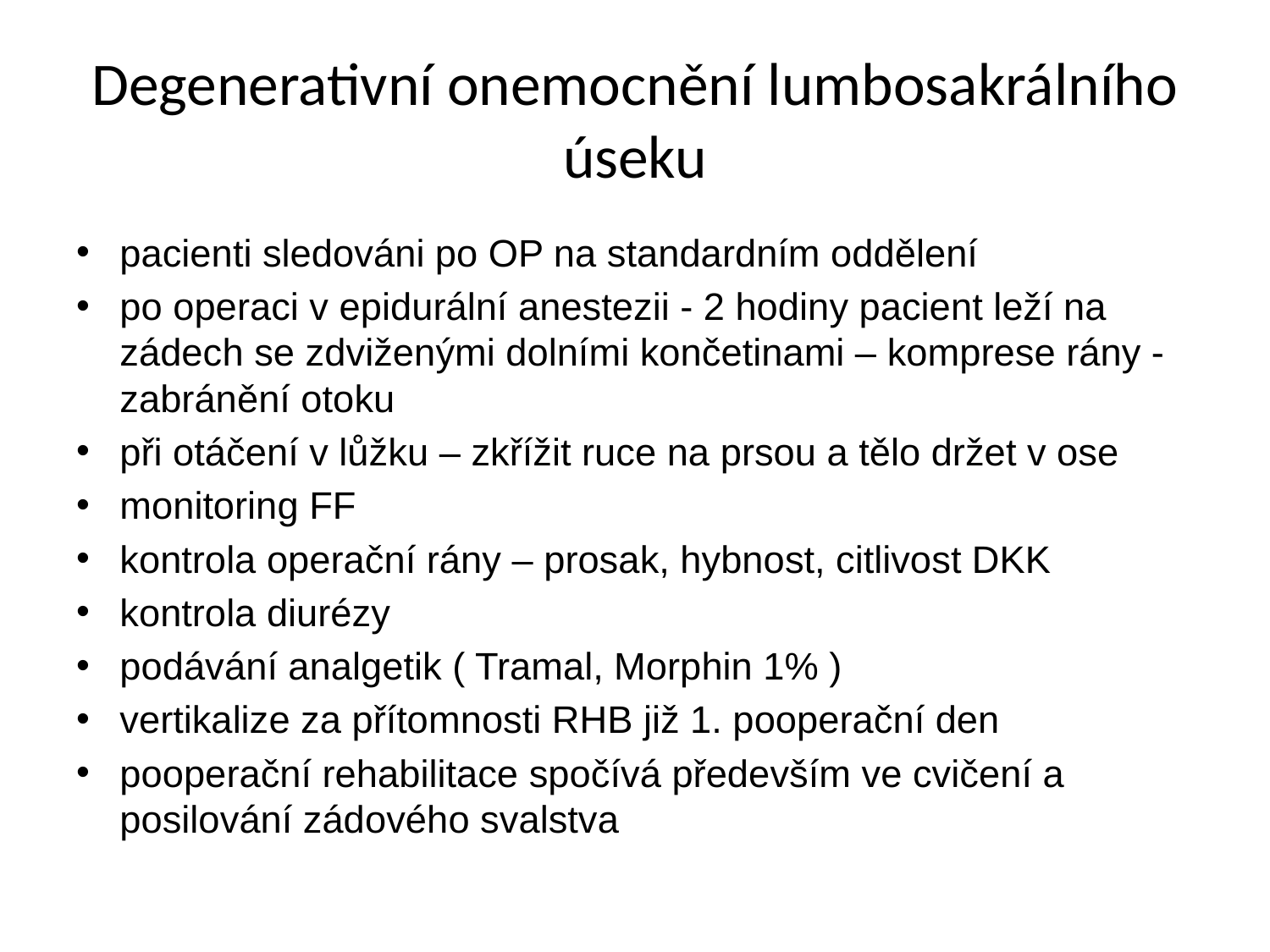

# Degenerativní onemocnění lumbosakrálního úseku
pacienti sledováni po OP na standardním oddělení
po operaci v epidurální anestezii - 2 hodiny pacient leží na zádech se zdviženými dolními končetinami – komprese rány - zabránění otoku
při otáčení v lůžku – zkřížit ruce na prsou a tělo držet v ose
monitoring FF
kontrola operační rány – prosak, hybnost, citlivost DKK
kontrola diurézy
podávání analgetik ( Tramal, Morphin 1% )
vertikalize za přítomnosti RHB již 1. pooperační den
pooperační rehabilitace spočívá především ve cvičení a posilování zádového svalstva